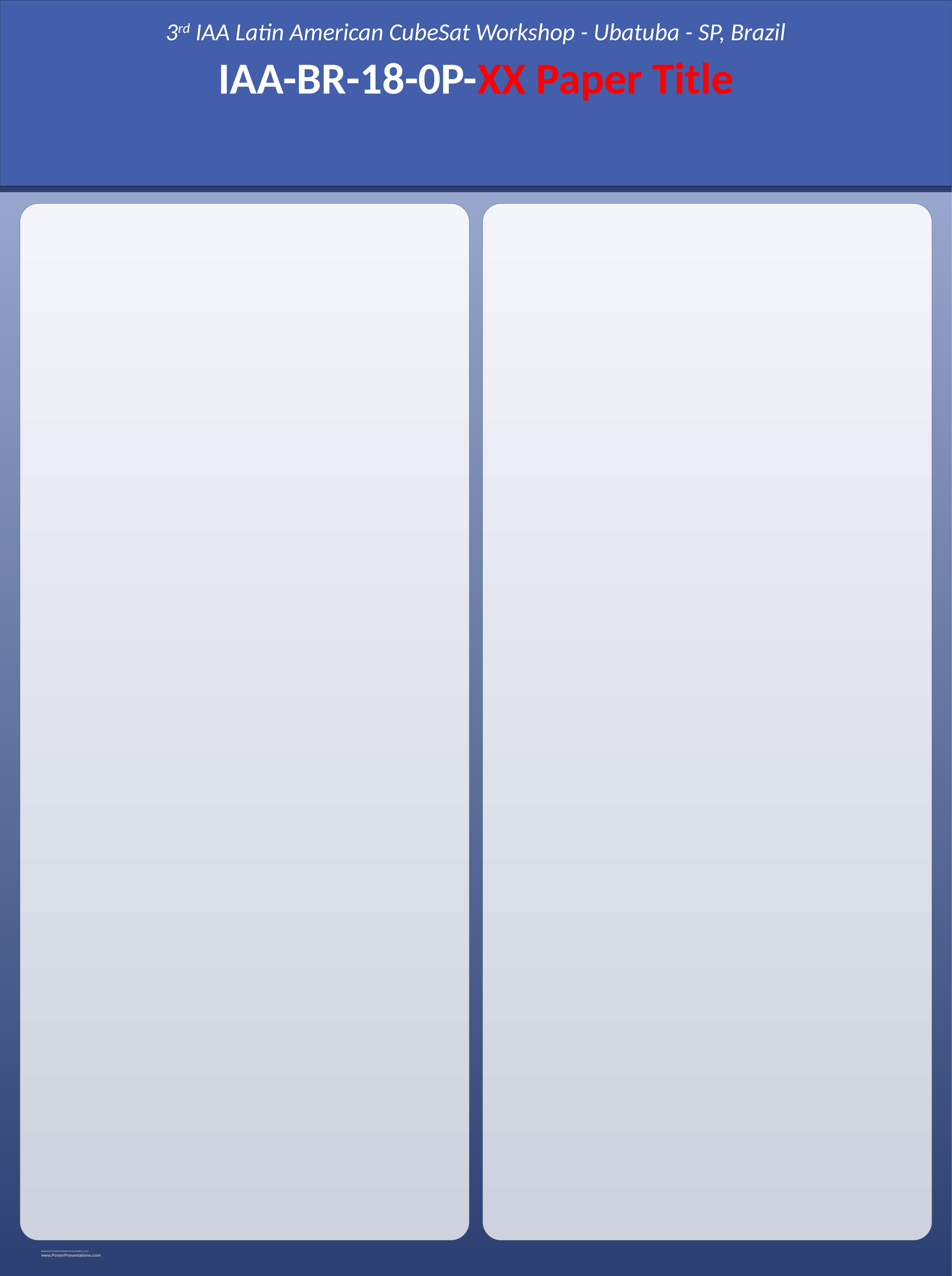

3rd IAA Latin American CubeSat Workshop - Ubatuba - SP, Brazil
IAA-BR-18-0P-XX Paper Title